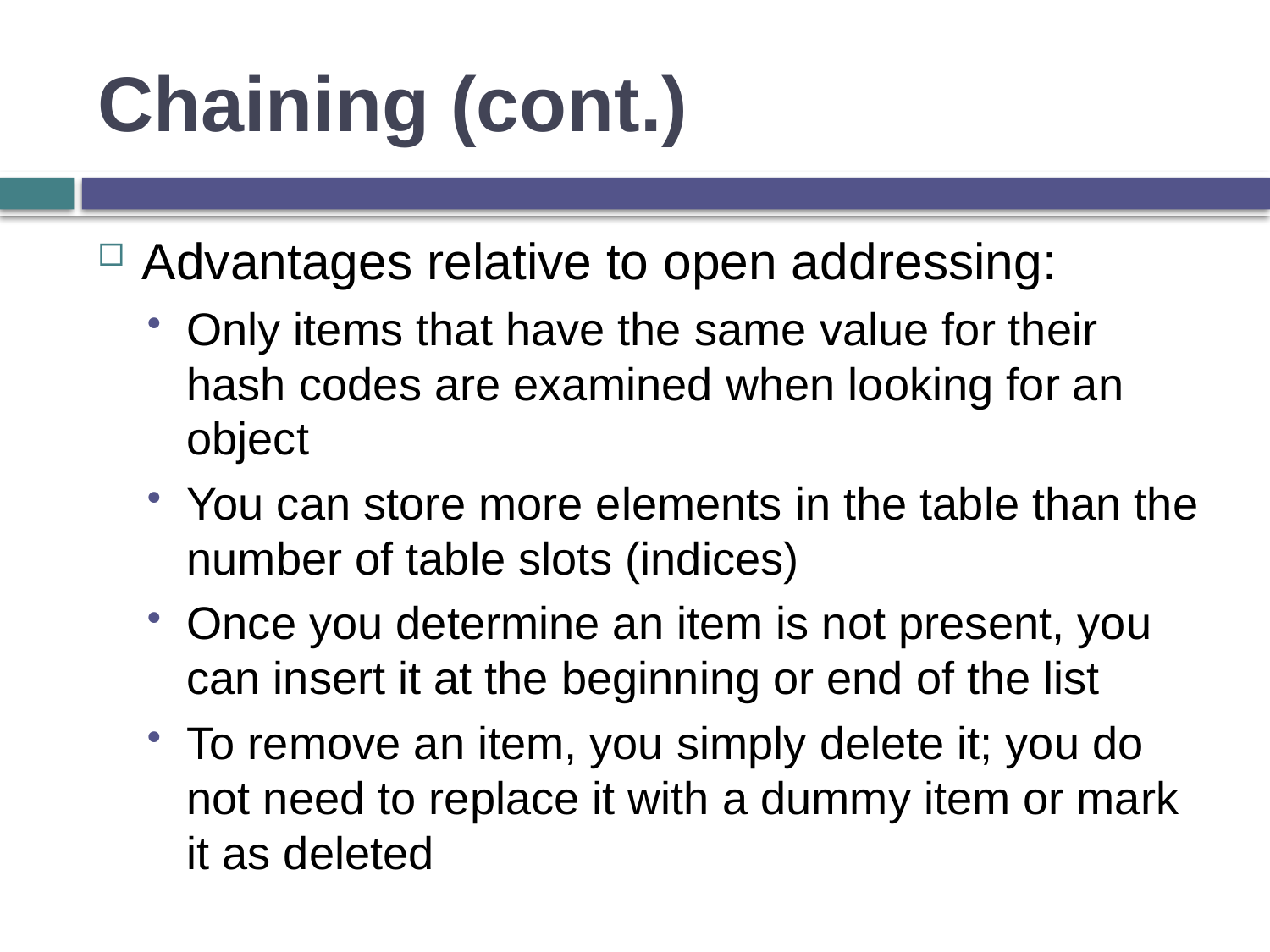

# Chaining (cont.)
Advantages relative to open addressing:
Only items that have the same value for their hash codes are examined when looking for an object
You can store more elements in the table than the number of table slots (indices)
Once you determine an item is not present, you can insert it at the beginning or end of the list
To remove an item, you simply delete it; you do not need to replace it with a dummy item or mark it as deleted